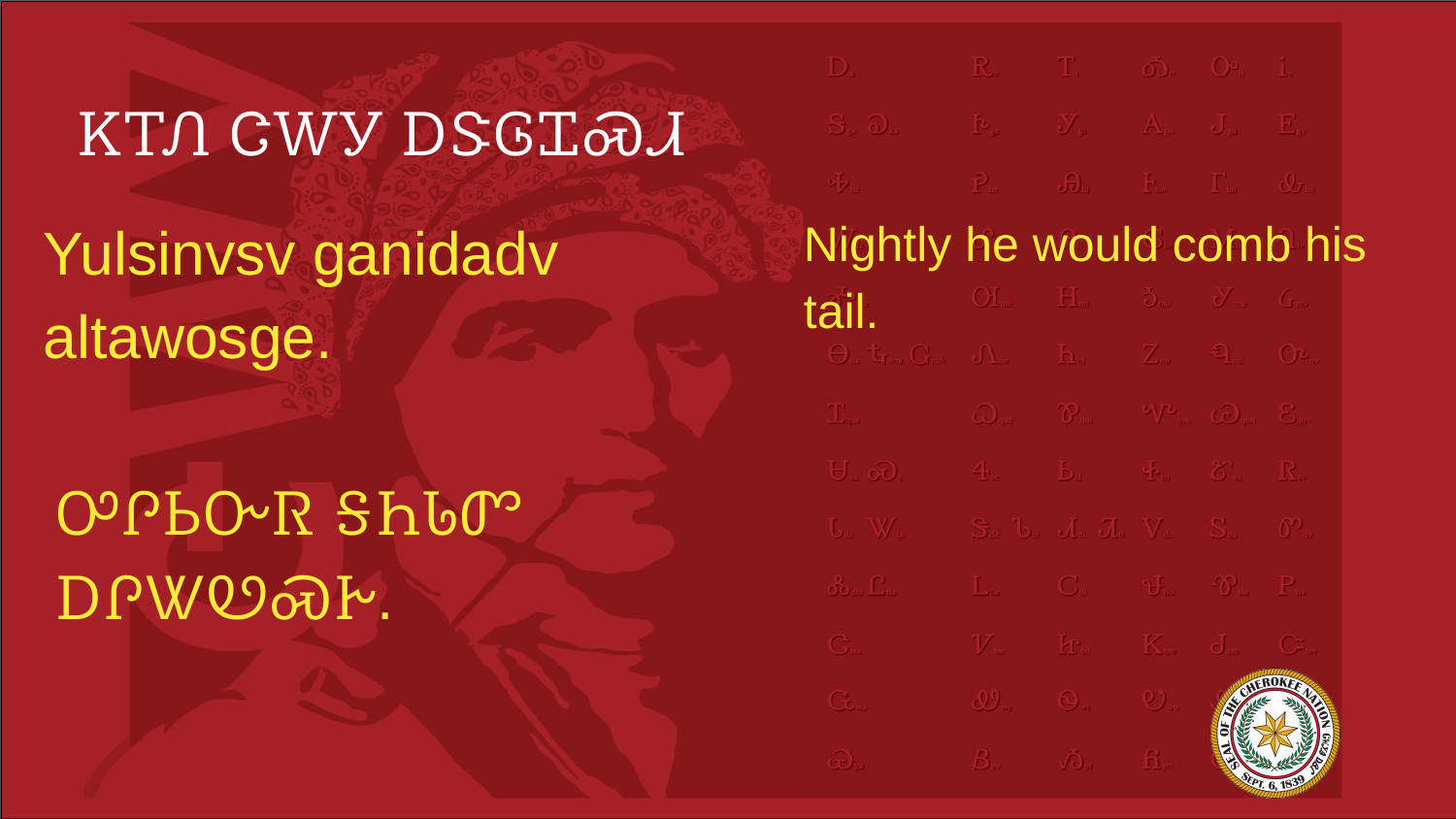

# ᏦᎢᏁ ᏣᎳᎩ ᎠᏕᎶᏆᏍᏗ
Yulsinvsv ganidadv altawosge.

Nightly he would comb his tail.
ᎤᎵᏏᏅᏒ ᎦᏂᏓᏛ ᎠᎵᏔᏬᏍᎨ.